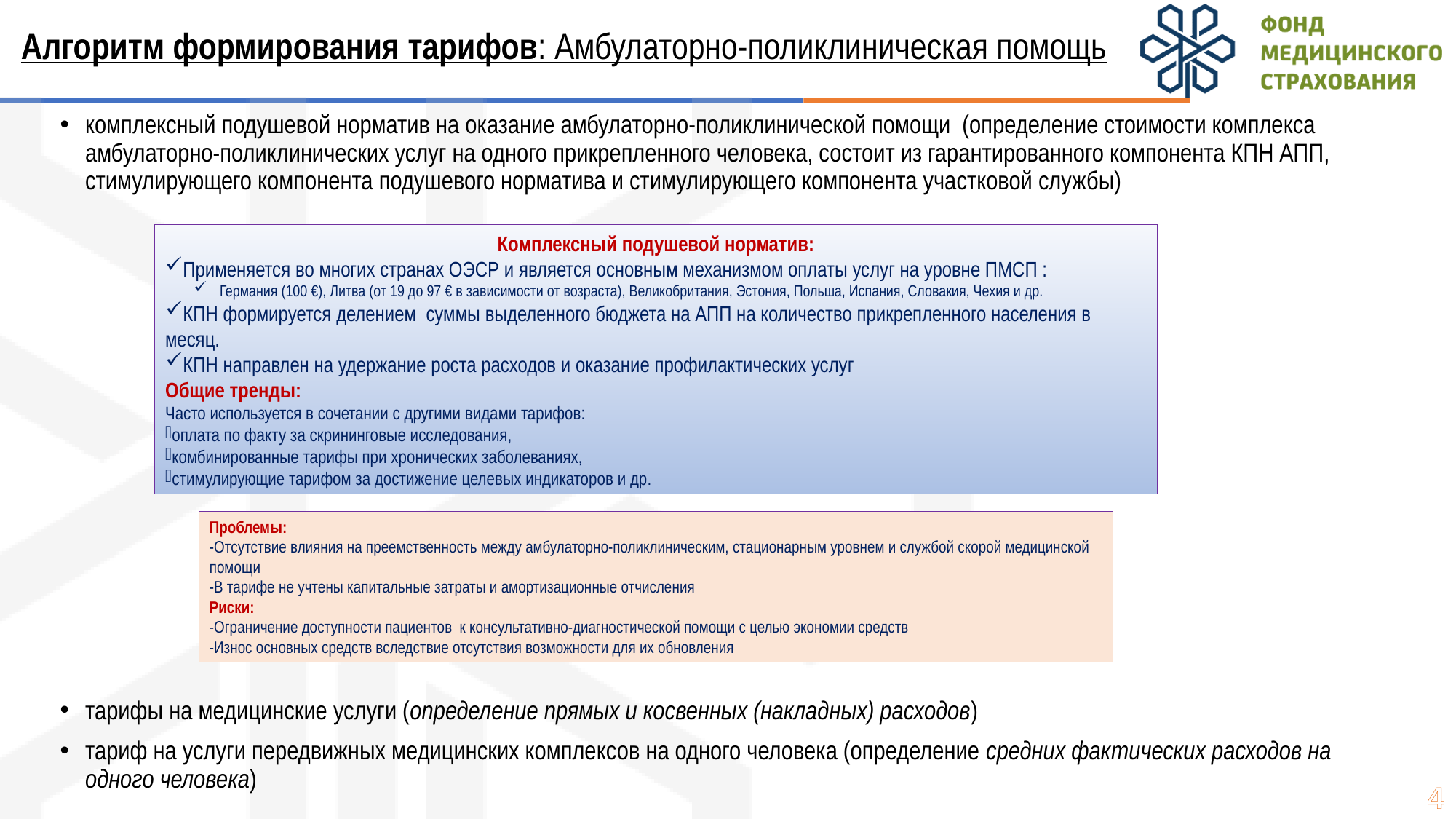

# Алгоритм формирования тарифов: Амбулаторно-поликлиническая помощь
комплексный подушевой норматив на оказание амбулаторно-поликлинической помощи  (определение стоимости комплекса амбулаторно-поликлинических услуг на одного прикрепленного человека, состоит из гарантированного компонента КПН АПП, стимулирующего компонента подушевого норматива и стимулирующего компонента участковой службы)

тарифы на медицинские услуги (определение прямых и косвенных (накладных) расходов)
тариф на услуги передвижных медицинских комплексов на одного человека (определение средних фактических расходов на одного человека)
Комплексный подушевой норматив:
Применяется во многих странах ОЭСР и является основным механизмом оплаты услуг на уровне ПМСП :
Германия (100 €), Литва (от 19 до 97 € в зависимости от возраста), Великобритания, Эстония, Польша, Испания, Словакия, Чехия и др.
КПН формируется делением  суммы выделенного бюджета на АПП на количество прикрепленного населения в месяц.
КПН направлен на удержание роста расходов и оказание профилактических услуг
Общие тренды:
Часто используется в сочетании с другими видами тарифов:
оплата по факту за скрининговые исследования,
комбинированные тарифы при хронических заболеваниях,
стимулирующие тарифом за достижение целевых индикаторов и др.
Проблемы:
-Отсутствие влияния на преемственность между амбулаторно-поликлиническим, стационарным уровнем и службой скорой медицинской помощи
-В тарифе не учтены капитальные затраты и амортизационные отчисления
Риски:
-Ограничение доступности пациентов  к консультативно-диагностической помощи с целью экономии средств
-Износ основных средств вследствие отсутствия возможности для их обновления
4